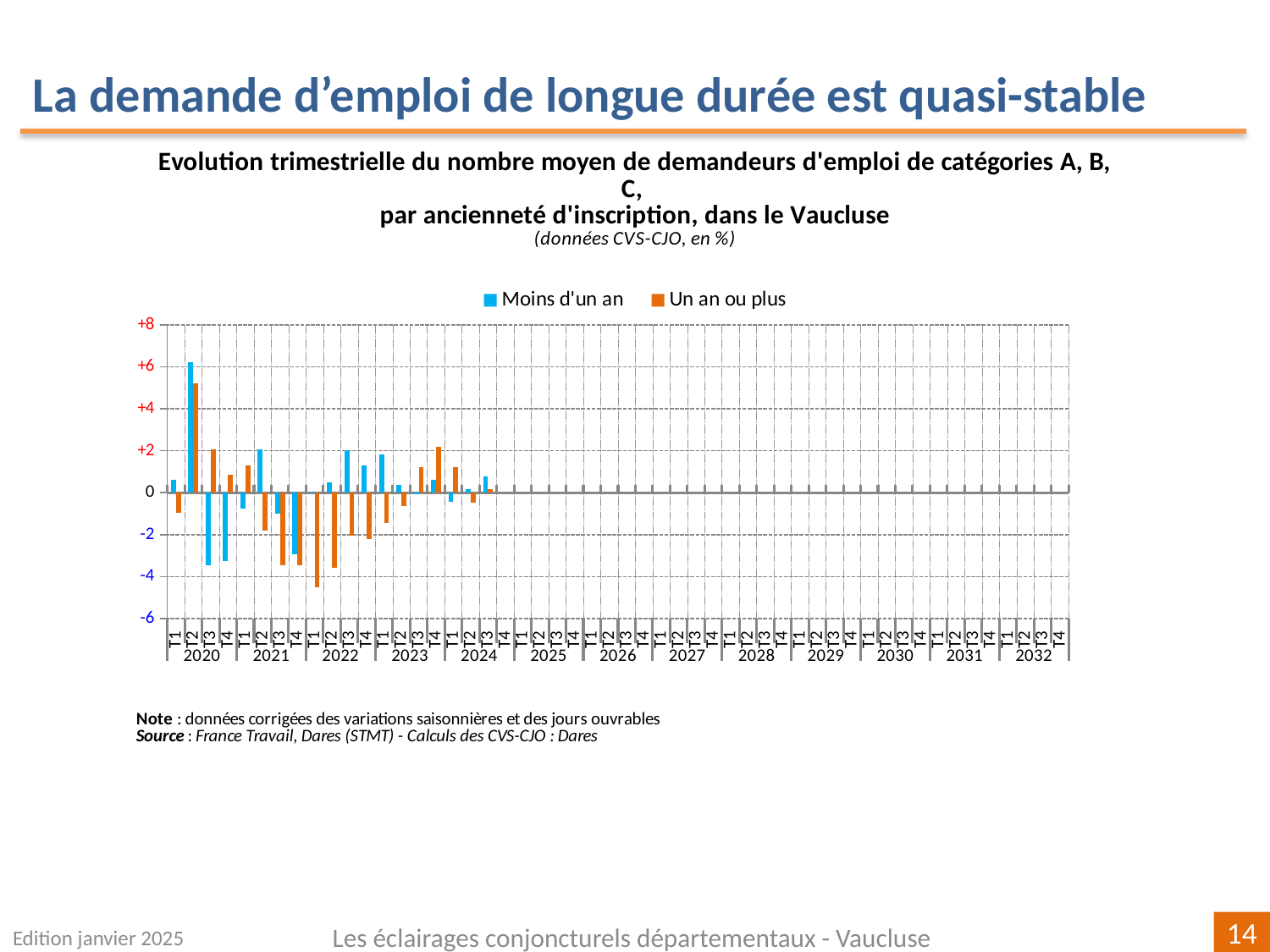

La demande d’emploi de longue durée est quasi-stable

[unsupported chart]

Edition janvier 2025
Les éclairages conjoncturels départementaux - Vaucluse
14